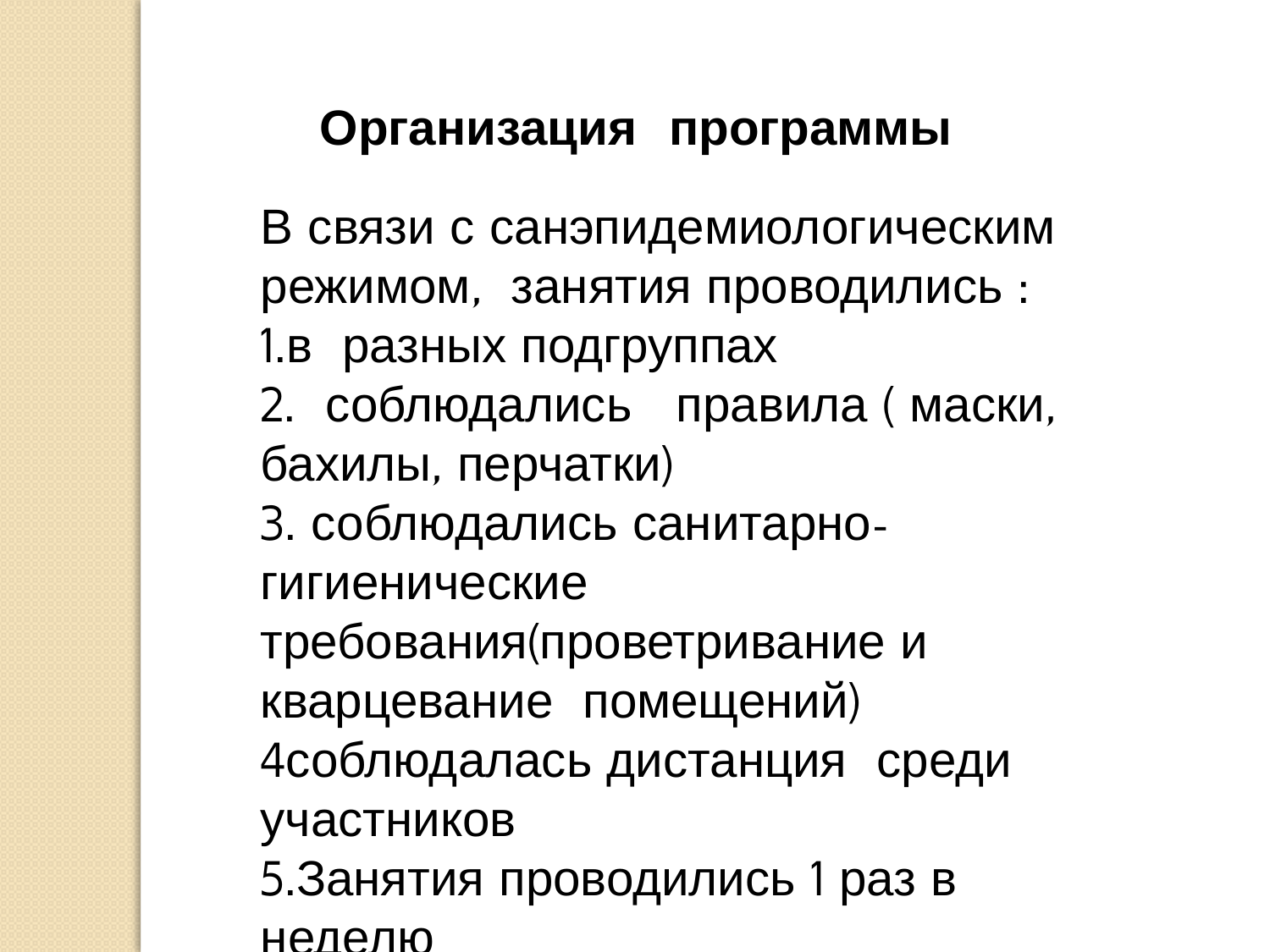

Организация  программы
В связи с санэпидемиологическим режимом,  занятия проводились :
1.в  разных подгруппах
2.  соблюдались   правила ( маски, бахилы, перчатки)
3. соблюдались санитарно-гигиенические  требования(проветривание и кварцевание  помещений)
4соблюдалась дистанция  среди участников
5.Занятия проводились 1 раз в неделю